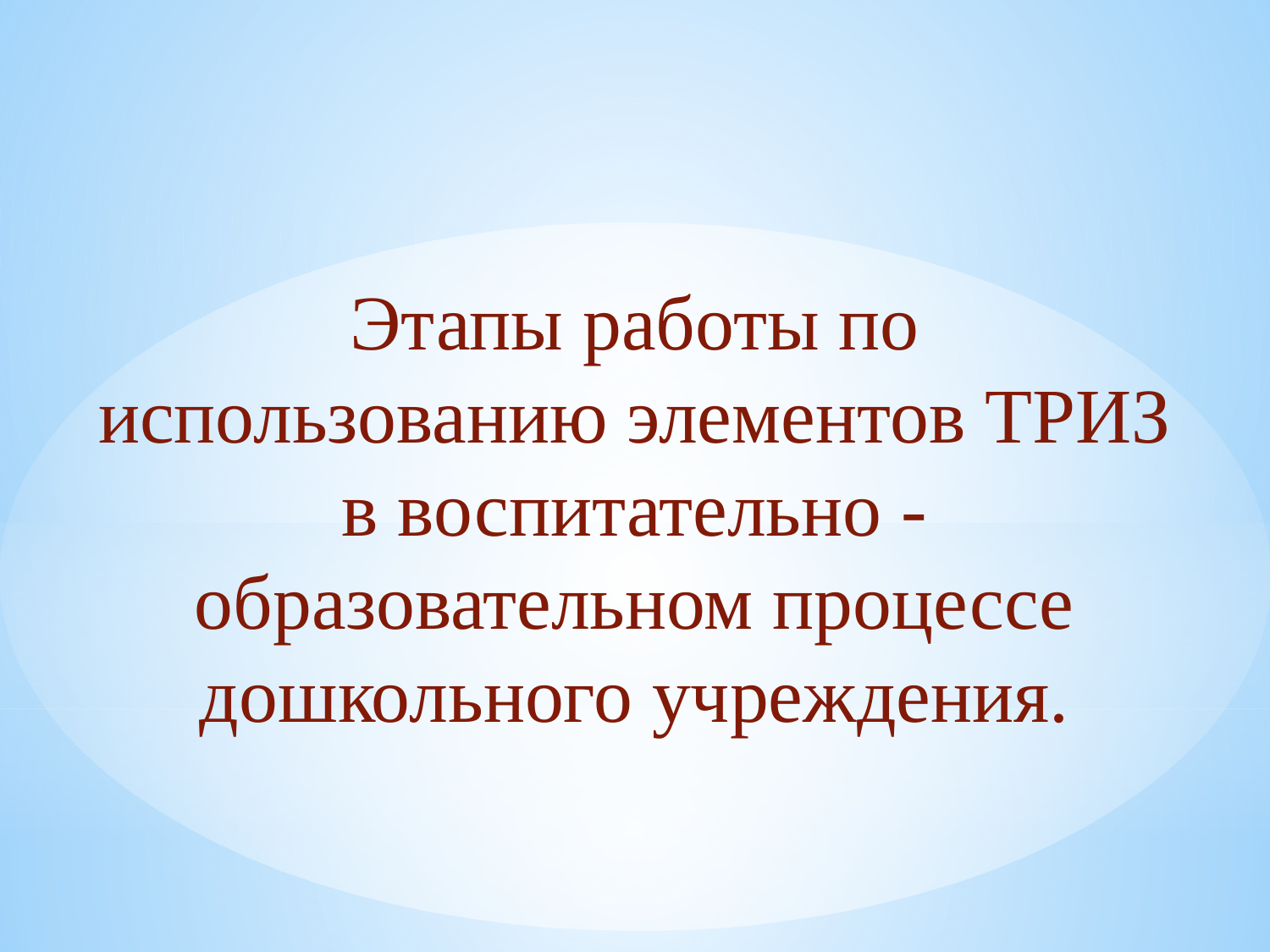

Этапы работы по использованию элементов ТРИЗ в воспитательно -образовательном процессе дошкольного учреждения.